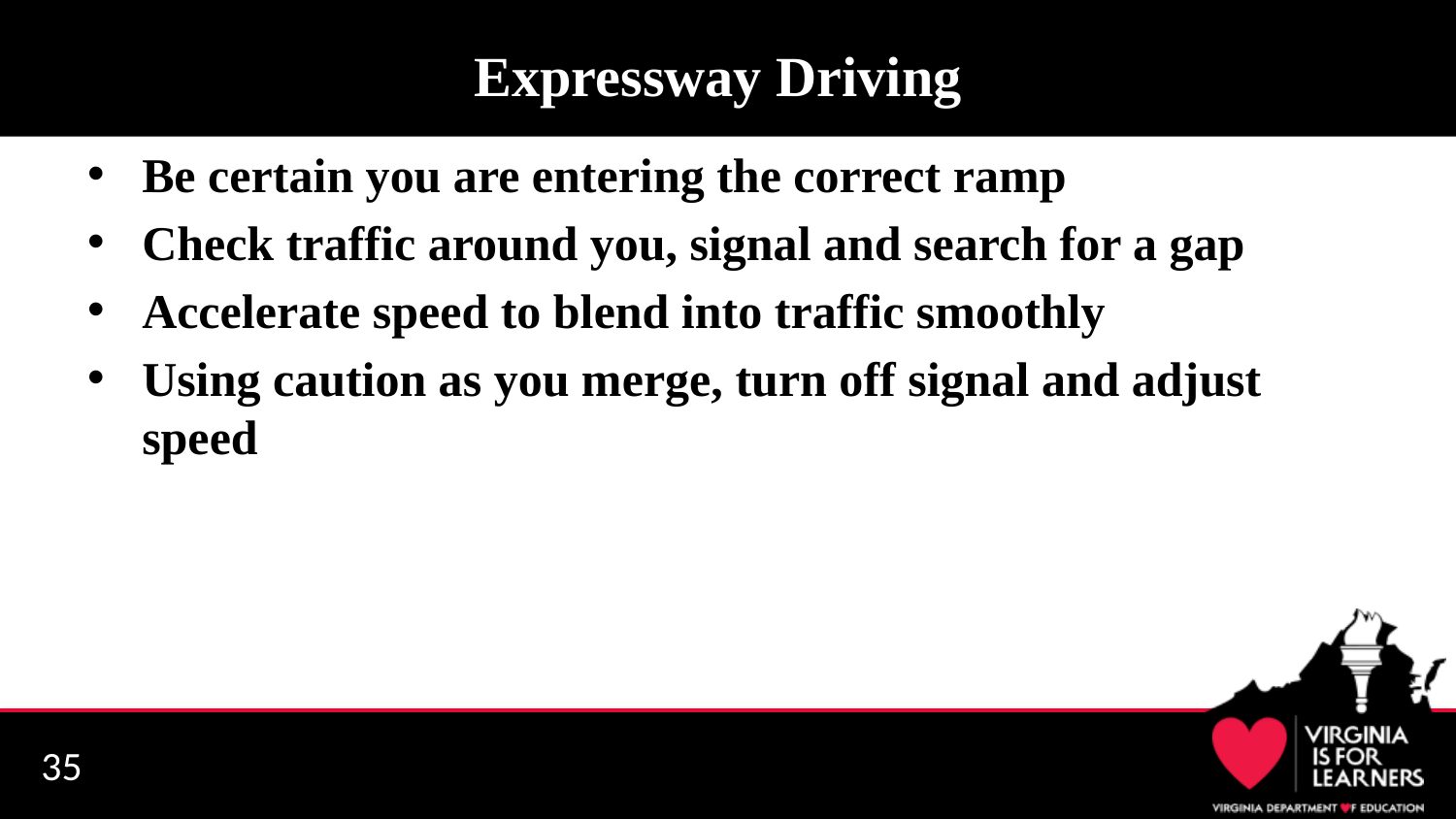

# Expressway Driving
Be certain you are entering the correct ramp
Check traffic around you, signal and search for a gap
Accelerate speed to blend into traffic smoothly
Using caution as you merge, turn off signal and adjust speed